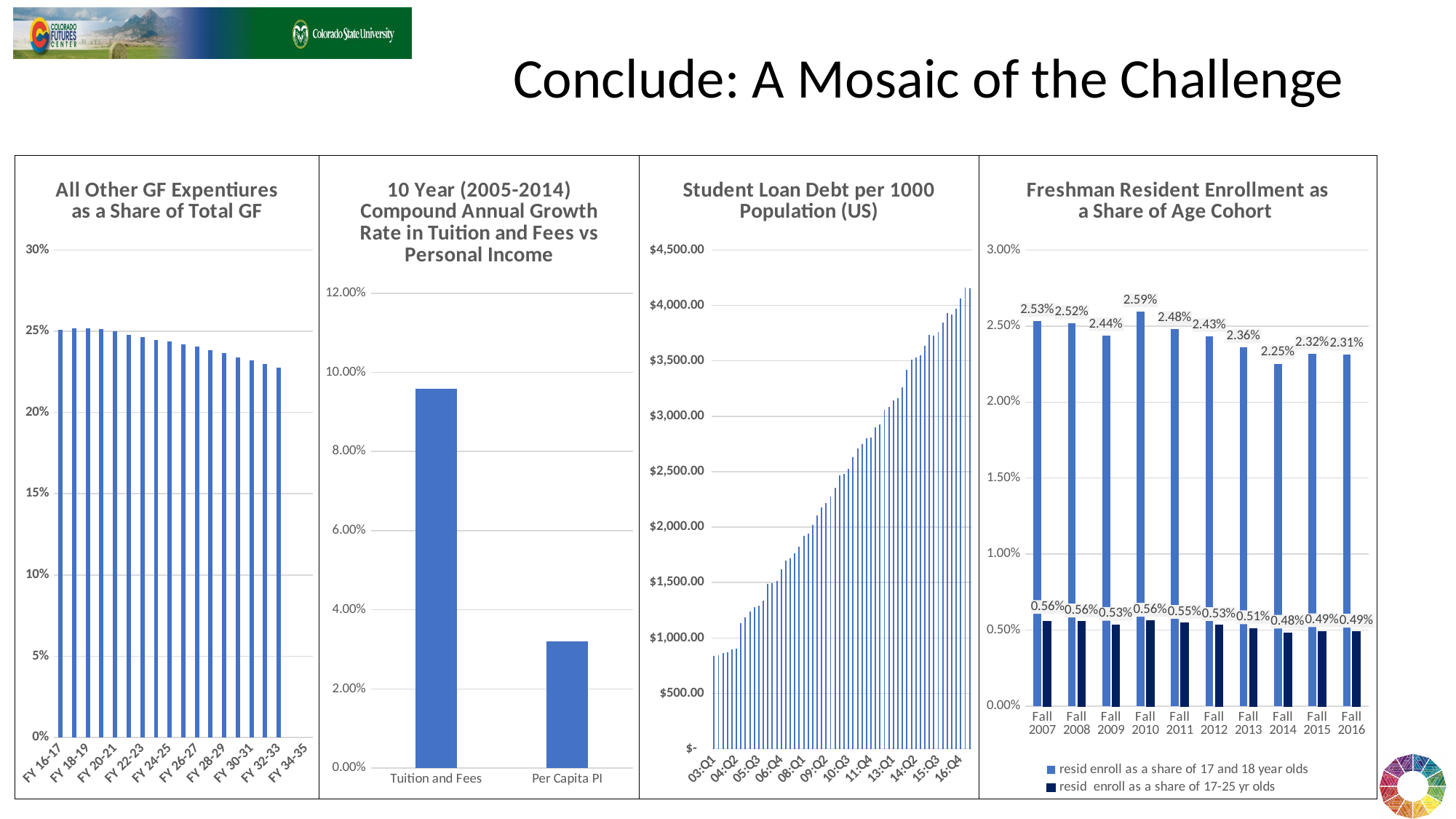

# Conclude: A Mosaic of the Challenge

### Chart: 10 Year (2005-2014) Compound Annual Growth Rate in Tuition and Fees vs Personal Income

| Category |  |
|---|---|
| Tuition and Fees | 0.09593902560333101 |
| Per Capita PI | 0.03208647703386047 |

### Chart: Freshman Resident Enrollment as a Share of Age Cohort

| Category | resid enroll as a share of 17 and 18 year olds | resid  enroll as a share of 17-25 yr olds |
|---|---|---|
| Fall 2007 | 0.02533930990930748 | 0.0055977493700257105 |
| Fall 2008 | 0.025181583662130667 | 0.005563707288629915 |
| Fall 2009 | 0.024388321957066885 | 0.0053430375484579415 |
| Fall 2010 | 0.025944813235444966 | 0.005611549554689233 |
| Fall 2011 | 0.024793597420606224 | 0.005470989676519112 |
| Fall 2012 | 0.024337123877513054 | 0.005330294500849137 |
| Fall 2013 | 0.023619147543816554 | 0.005120358191551448 |
| Fall 2014 | 0.02252444398510004 | 0.004824934111539623 |
| Fall 2015 | 0.023181722223197008 | 0.004919354145077328 |
| Fall 2016 | 0.023102853898697484 | 0.004892165878895053 |

### Chart: Student Loan Debt per 1000 Population (US)

| Category |  |
|---|---|
| 03:Q1 | 836.8529803993907 |
| 03:Q2 | 842.6833427258931 |
| 03:Q3 | 861.2973319449229 |
| 03:Q4 | 873.6136107798434 |
| 04:Q1 | 895.5287685979961 |
| 04:Q2 | 904.1128819770211 |
| 04:Q3 | 1132.243985726239 |
| 04:Q4 | 1183.3733879009726 |
| 05:Q1 | 1241.780809580843 |
| 05:Q2 | 1279.4020154259085 |
| 05:Q3 | 1291.422772764967 |
| 05:Q4 | 1340.0636800048287 |
| 06:Q1 | 1487.3466503991108 |
| 06:Q2 | 1494.416645095882 |
| 06:Q3 | 1512.9272758199338 |
| 06:Q4 | 1622.544893732702 |
| 07:Q1 | 1697.1651898603682 |
| 07:Q2 | 1718.53053773139 |
| 07:Q3 | 1762.8105392088303 |
| 07:Q4 | 1821.8519415650424 |
| 08:Q1 | 1922.7755509408425 |
| 08:Q2 | 1941.7321598950991 |
| 08:Q3 | 2018.4192802436123 |
| 08:Q4 | 2107.270197135613 |
| 09:Q1 | 2179.5894496637266 |
| 09:Q2 | 2216.1456915374392 |
| 09:Q3 | 2273.8229796397322 |
| 09:Q4 | 2356.4030101968747 |
| 10:Q1 | 2470.242275970793 |
| 10:Q2 | 2477.7494633828005 |
| 10:Q3 | 2526.126279260845 |
| 10:Q4 | 2629.693747025904 |
| 11:Q1 | 2712.7875987617363 |
| 11:Q2 | 2747.0887048663726 |
| 11:Q3 | 2802.517609585745 |
| 11:Q4 | 2808.236226073248 |
| 12:Q1 | 2899.462213969985 |
| 12:Q2 | 2927.168775034304 |
| 12:Q3 | 3055.964408448395 |
| 12:Q4 | 3082.179090566446 |
| 13:Q1 | 3140.1435992763513 |
| 13:Q2 | 3160.0698281647255 |
| 13:Q3 | 3259.265767682357 |
| 13:Q4 | 3421.4756600700352 |
| 14:Q1 | 3513.54445137202 |
| 14:Q2 | 3529.101171865191 |
| 14:Q3 | 3547.7508453776695 |
| 14:Q4 | 3638.6643517968373 |
| 15:Q1 | 3732.3804021011124 |
| 15:Q2 | 3728.6922490998977 |
| 15:Q3 | 3762.5492158561256 |
| 15:Q4 | 3846.23396602191 |
| 16:Q1 | 3929.6144903590102 |
| 16:Q2 | 3916.5748801089258 |
| 16:Q3 | 3971.900860342141 |
| 16:Q4 | 4061.1366707522507 |
| 17:Q1 | 4159.348696500505 |
| 17:Q2 | 4152.169587760947 |

[unsupported chart]